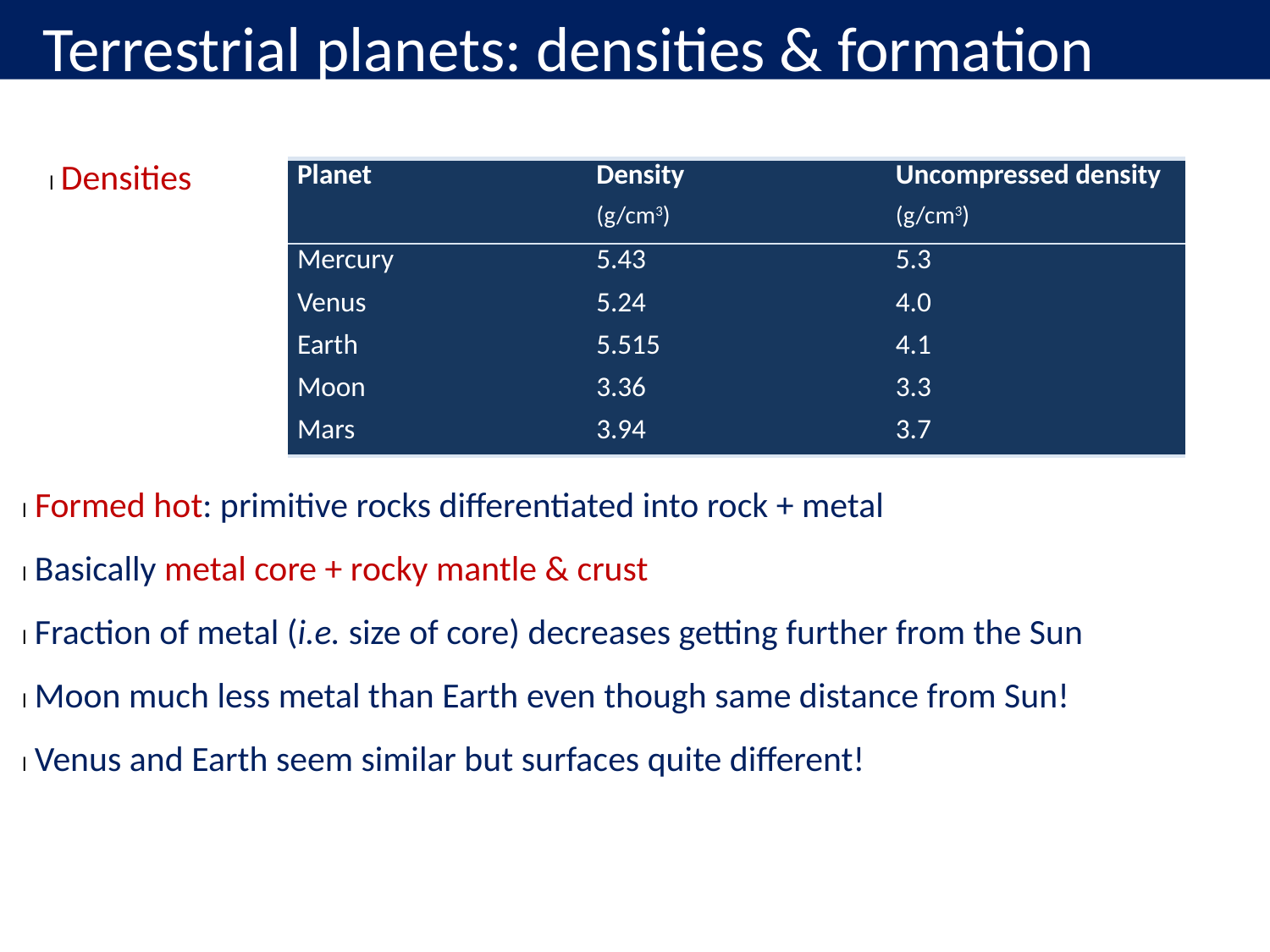

# Terrestrial planets: densities & formation
l Densities
| Planet | Density | Uncompressed density |
| --- | --- | --- |
|  | (g/cm3) | (g/cm3) |
| Mercury | 5.43 | 5.3 |
| Venus | 5.24 | 4.0 |
| Earth | 5.515 | 4.1 |
| Moon | 3.36 | 3.3 |
| Mars | 3.94 | 3.7 |
l Formed hot: primitive rocks differentiated into rock + metal
l Basically metal core + rocky mantle & crust
l Fraction of metal (i.e. size of core) decreases getting further from the Sun
l Moon much less metal than Earth even though same distance from Sun!
l Venus and Earth seem similar but surfaces quite different!